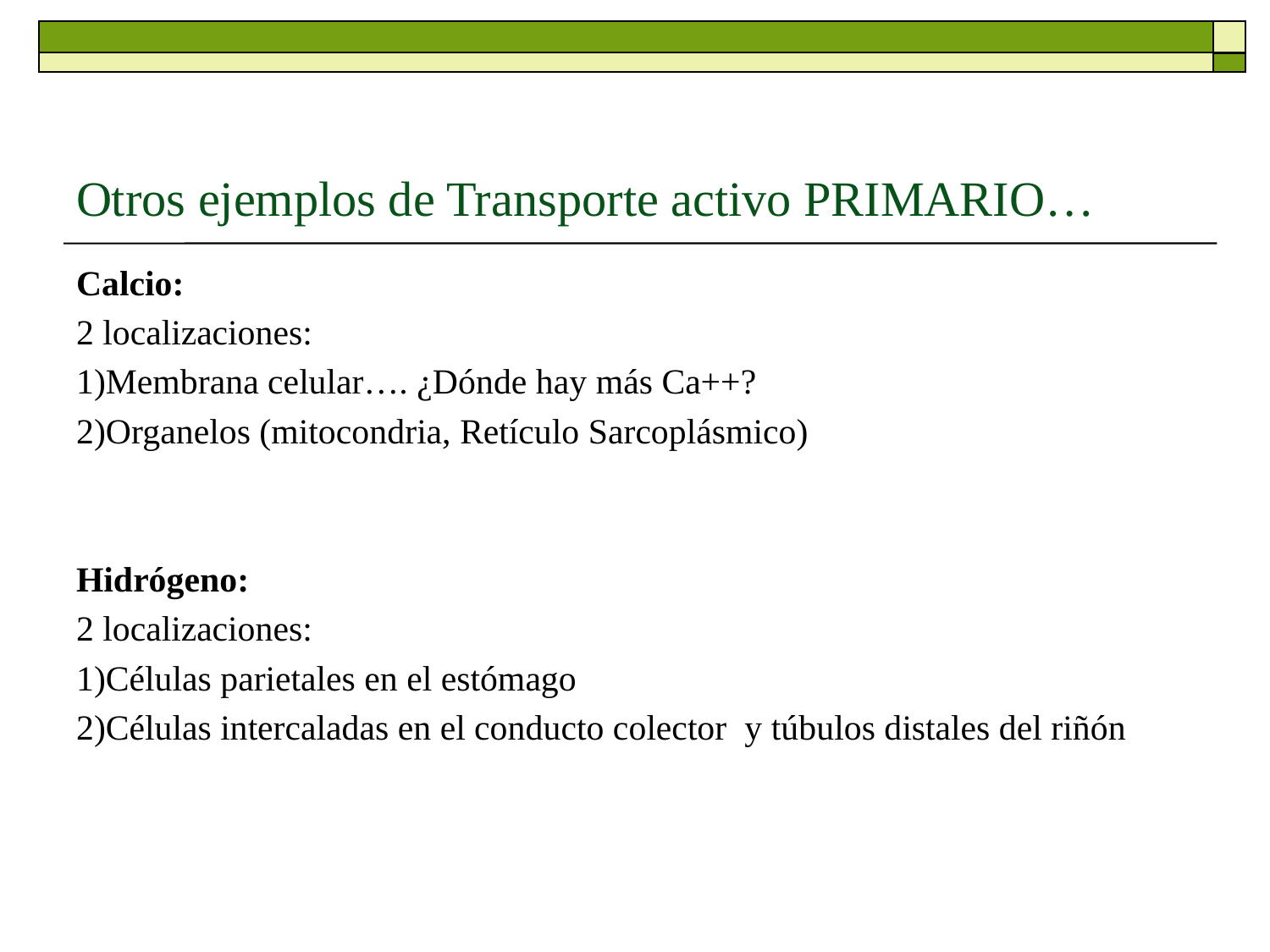

# Otros ejemplos de Transporte activo PRIMARIO…
Calcio:
2 localizaciones:
1)Membrana celular…. ¿Dónde hay más Ca++?
2)Organelos (mitocondria, Retículo Sarcoplásmico)

Hidrógeno:
2 localizaciones:
1)Células parietales en el estómago
2)Células intercaladas en el conducto colector  y túbulos distales del riñón